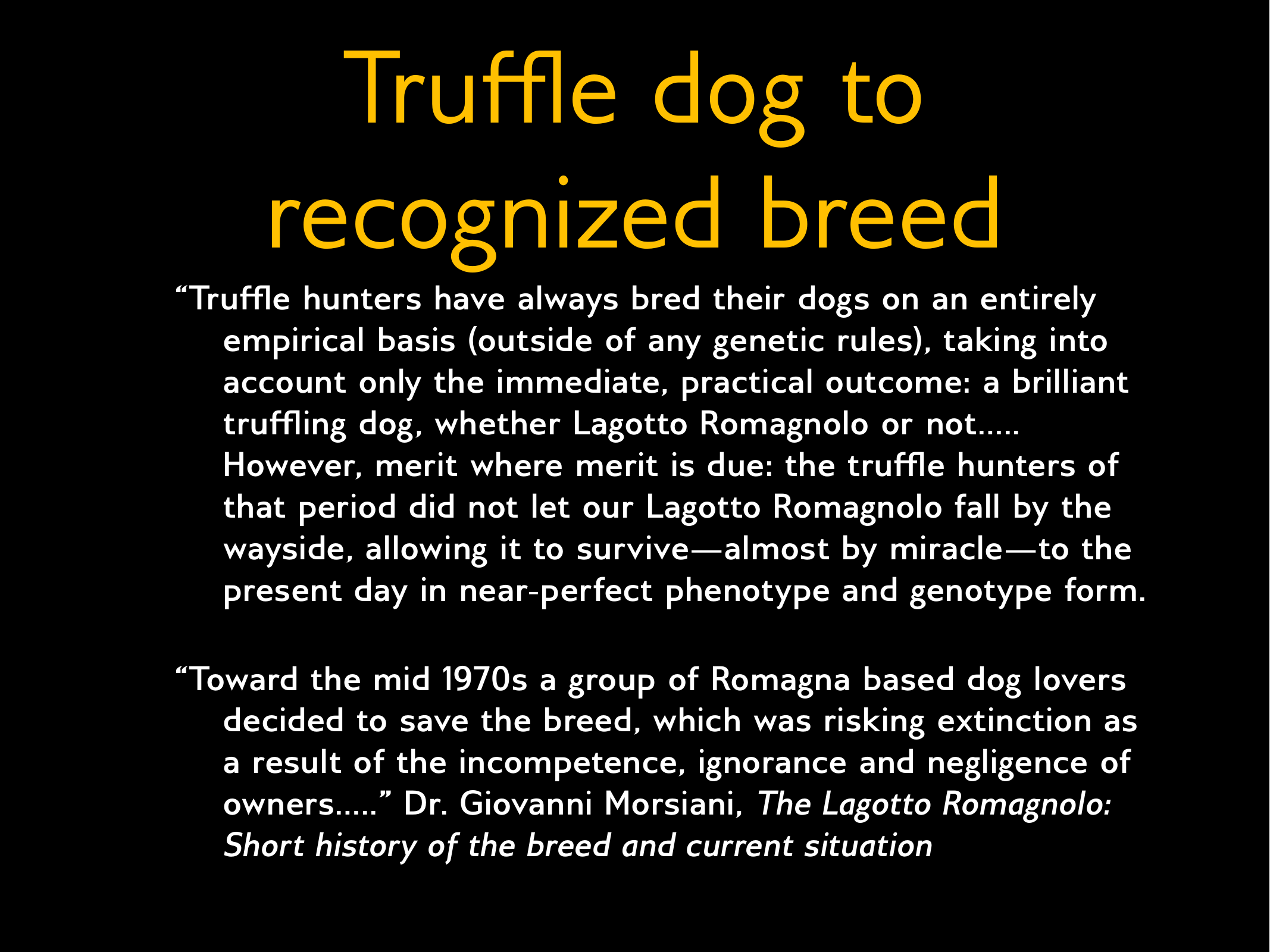

# Truffle dog to recognized breed
“Truffle hunters have always bred their dogs on an entirely empirical basis (outside of any genetic rules), taking into account only the immediate, practical outcome: a brilliant truffling dog, whether Lagotto Romagnolo or not….. However, merit where merit is due: the truffle hunters of that period did not let our Lagotto Romagnolo fall by the wayside, allowing it to survive—almost by miracle—to the present day in near-perfect phenotype and genotype form.
“Toward the mid 1970s a group of Romagna based dog lovers decided to save the breed, which was risking extinction as a result of the incompetence, ignorance and negligence of owners…..” Dr. Giovanni Morsiani, The Lagotto Romagnolo: Short history of the breed and current situation